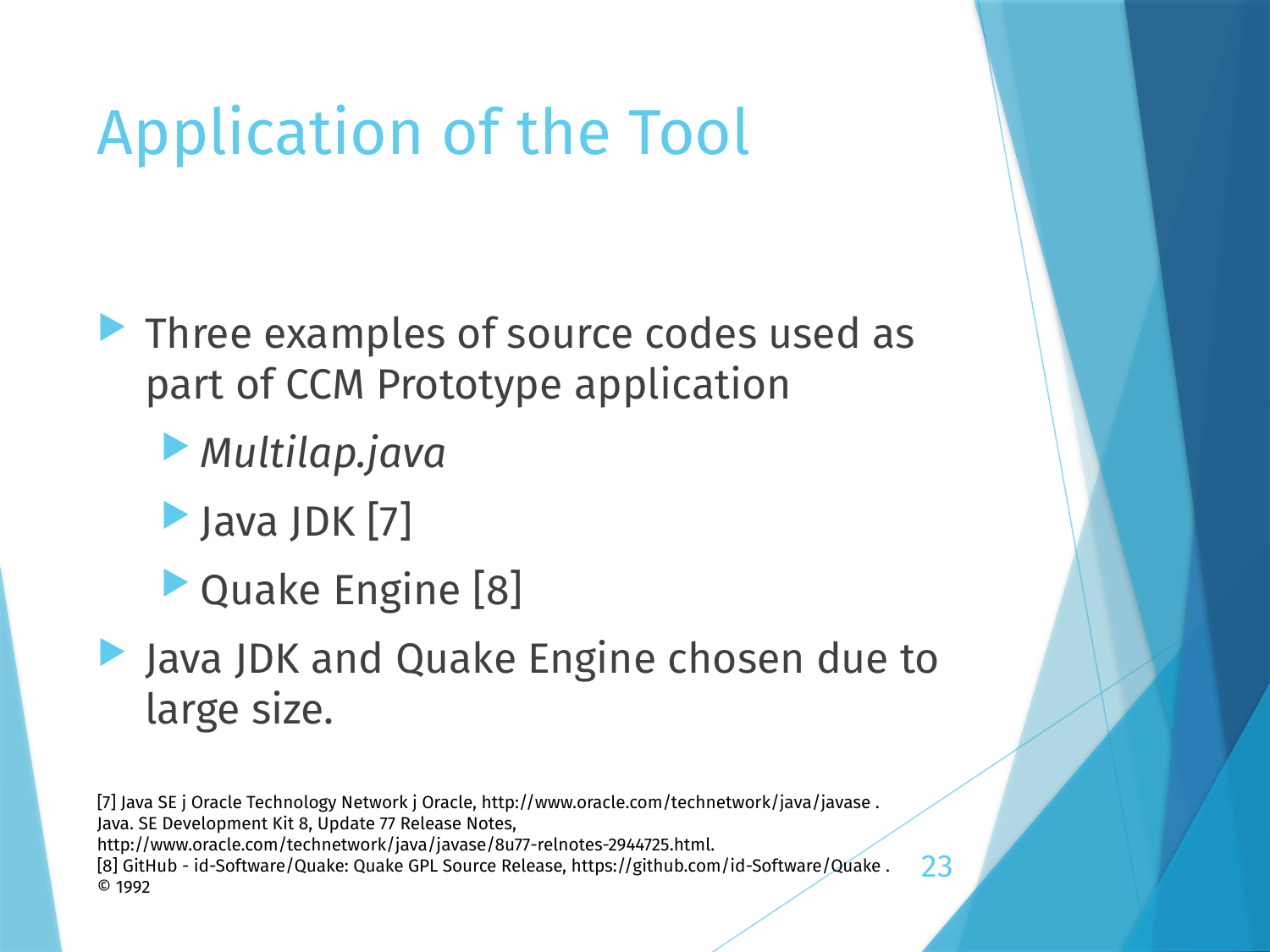

# Application of the Tool
Three examples of source codes used as part of CCM Prototype application
Multilap.java
Java JDK [7]
Quake Engine [8]
Java JDK and Quake Engine chosen due to large size.
[7] Java SE j Oracle Technology Network j Oracle, http://www.oracle.com/technetwork/java/javase .
Java. SE Development Kit 8, Update 77 Release Notes, http://www.oracle.com/technetwork/java/javase/8u77-relnotes-2944725.html.
[8] GitHub - id-Software/Quake: Quake GPL Source Release, https://github.com/id-Software/Quake . © 1992

23